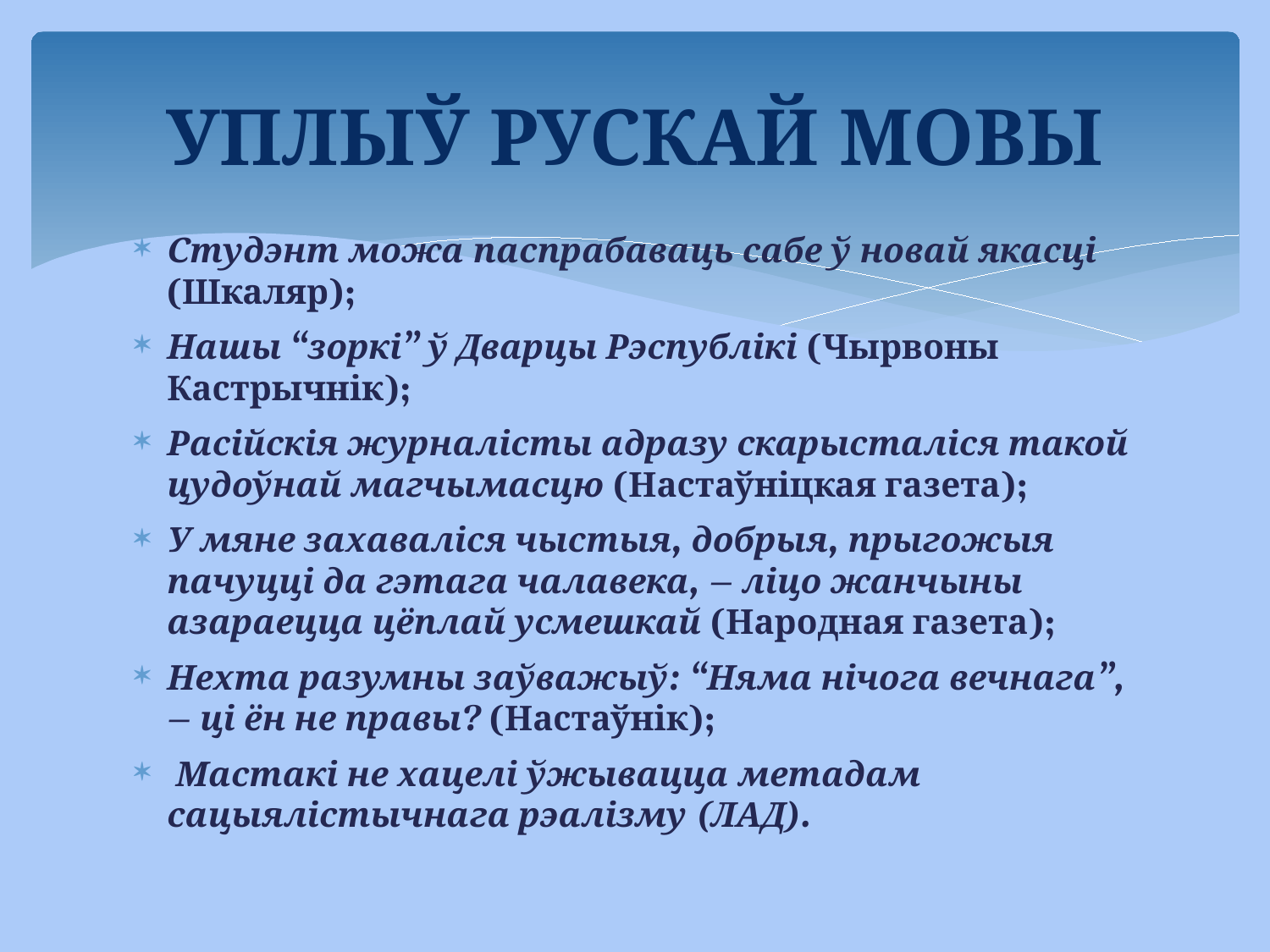

# УПЛЫЎ РУСКАЙ МОВЫ
Студэнт можа паспрабаваць сабе ў новай якасці (Шкаляр);
Нашы “зоркі” ў Дварцы Рэспублікі (Чырвоны Кастрычнік);
Расійскія журналісты адразу скарысталіся такой цудоўнай магчымасцю (Настаўніцкая газета);
У мяне захаваліся чыстыя, добрыя, прыгожыя пачуцці да гэтага чалавека, – ліцо жанчыны азараецца цёплай усмешкай (Народная газета);
Нехта разумны заўважыў: “Няма нічога вечнага”, – ці ён не правы? (Настаўнік);
 Мастакі не хацелі ўжывацца метадам сацыялістычнага рэалізму (ЛАД).